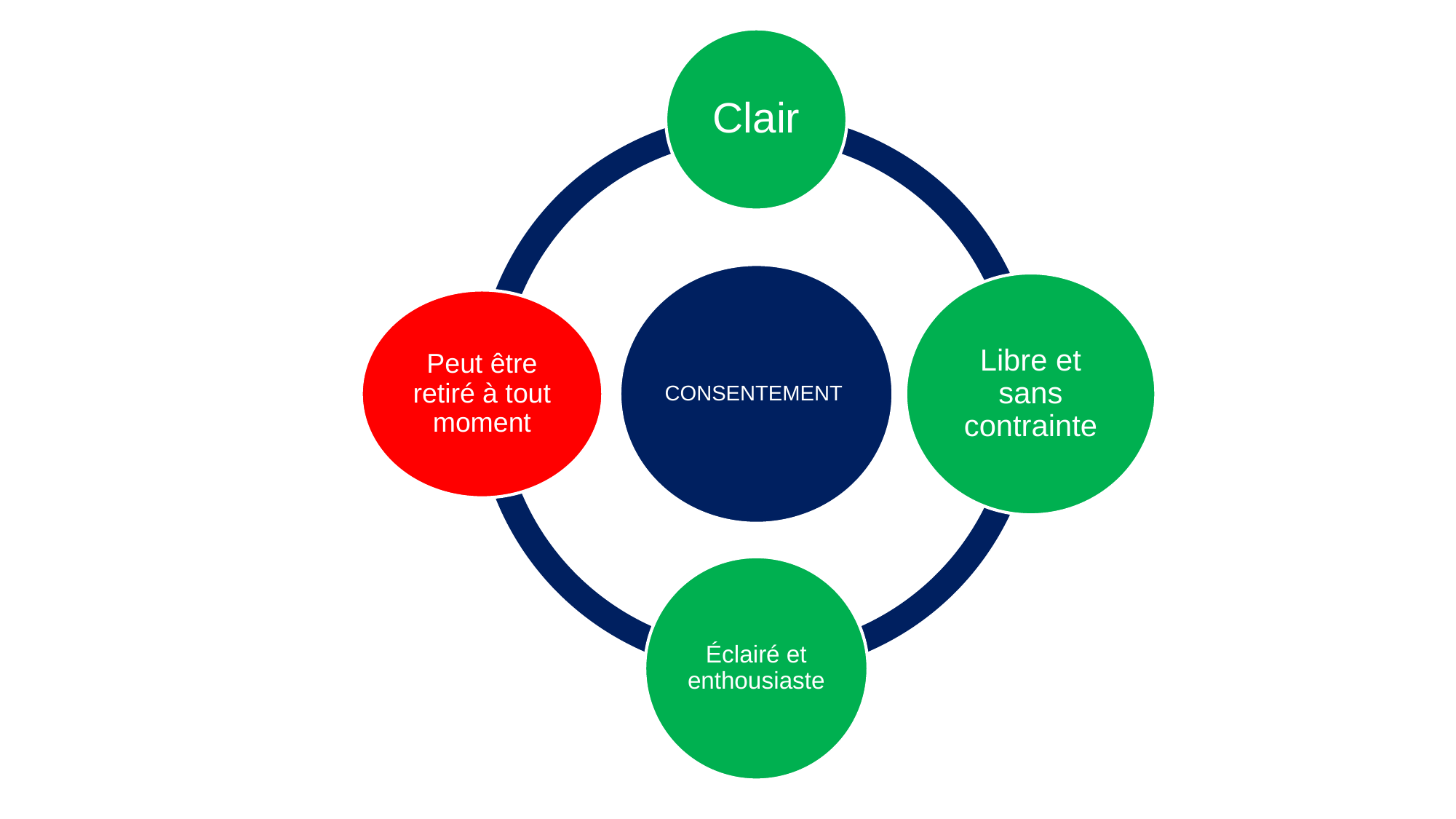

CONSENTEMENT
Clair
Libre et sans contrainte
Éclairé et enthousiaste
Peut être retiré à tout moment